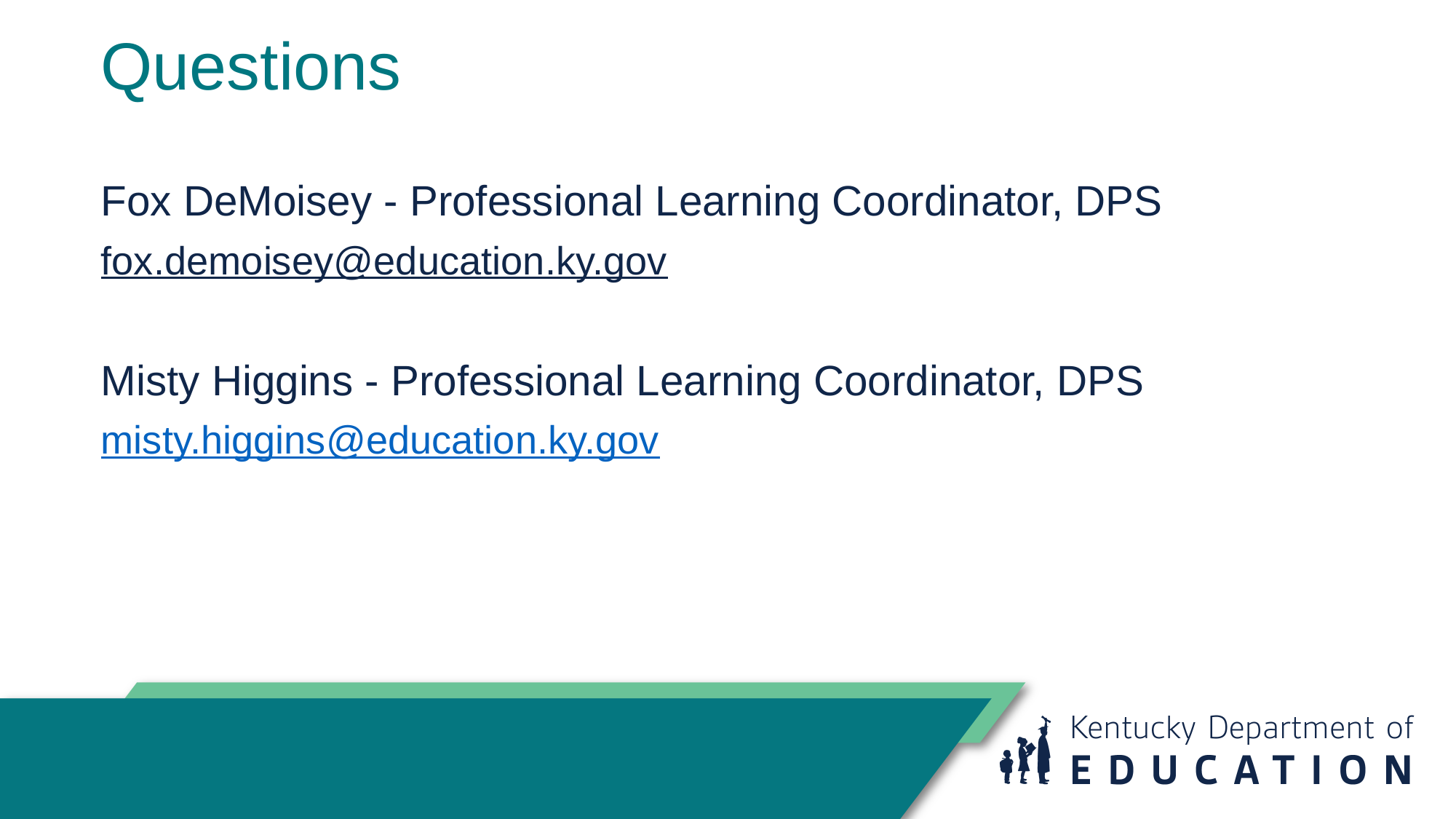

# Questions
Fox DeMoisey - Professional Learning Coordinator, DPS
fox.demoisey@education.ky.gov

Misty Higgins - Professional Learning Coordinator, DPS
misty.higgins@education.ky.gov